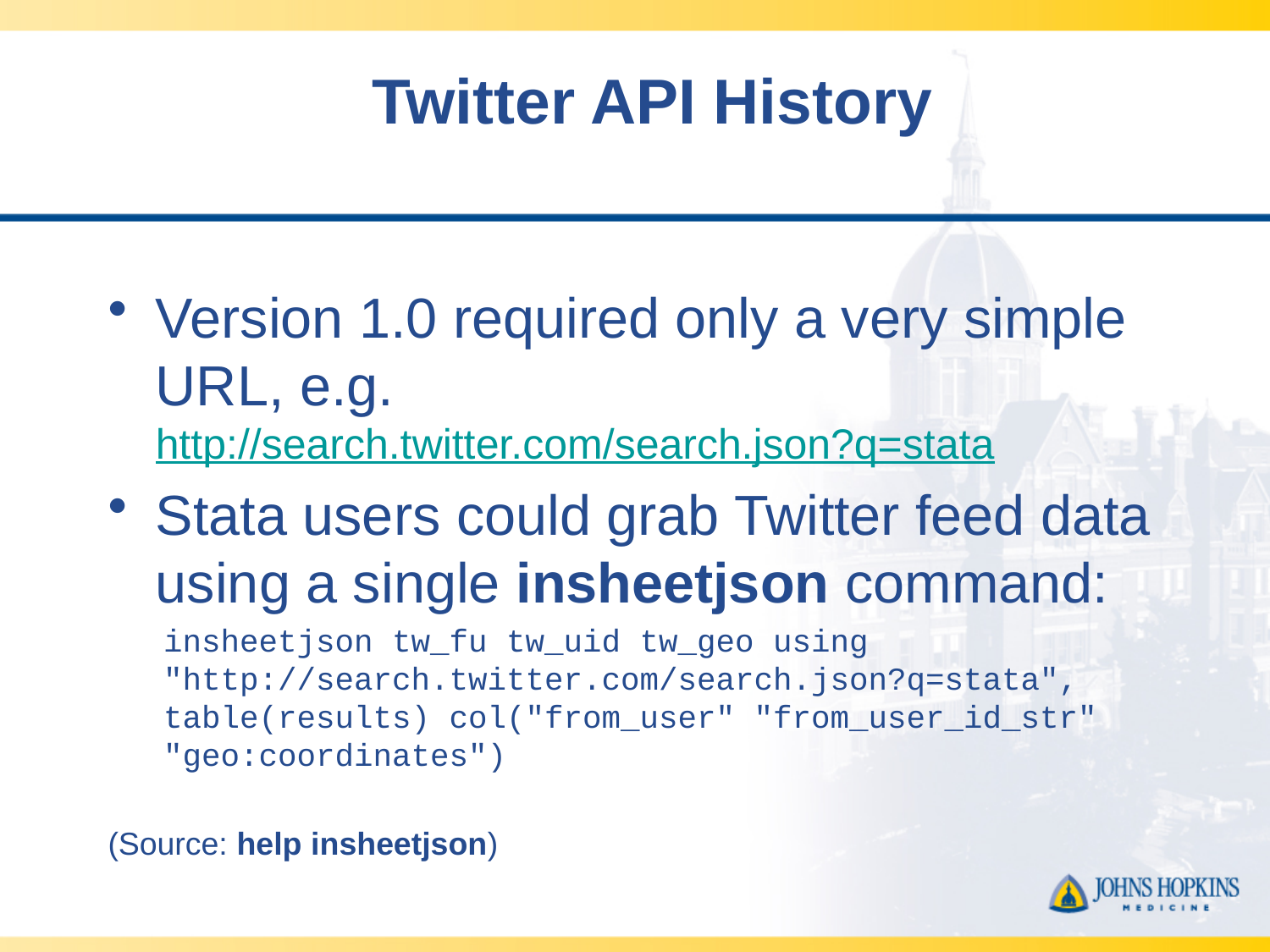

# Twitter API History
Version 1.0 required only a very simple URL, e.g. http://search.twitter.com/search.json?q=stata
Stata users could grab Twitter feed data using a single insheetjson command:
insheetjson tw_fu tw_uid tw_geo using "http://search.twitter.com/search.json?q=stata", table(results) col("from_user" "from_user_id_str" "geo:coordinates")

(Source: help insheetjson)